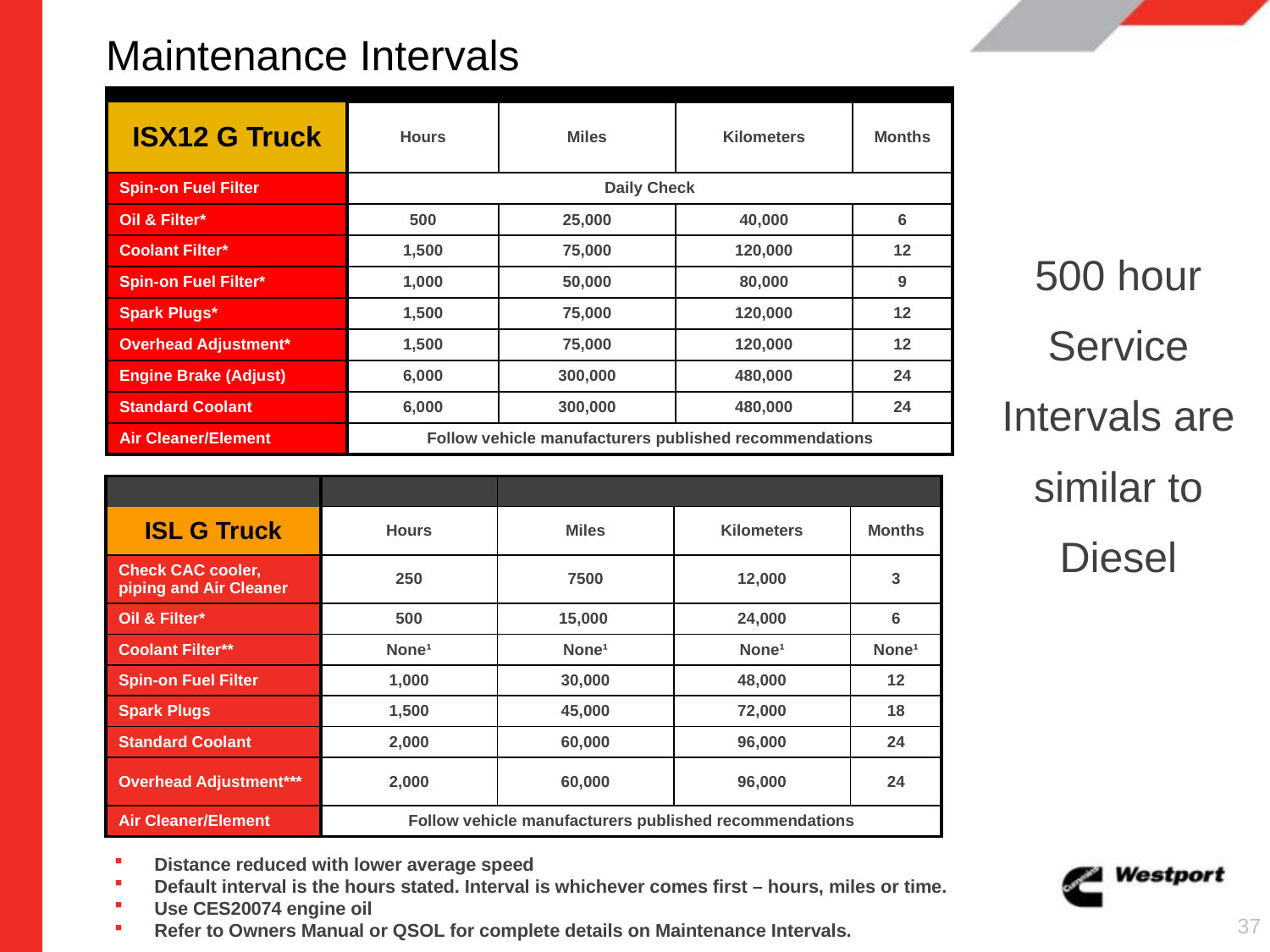

# Maintenance Intervals
|  |  |  |  |  |
| --- | --- | --- | --- | --- |
| ISX12 G Truck | Hours | Miles | Kilometers | Months |
| Spin-on Fuel Filter | Daily Check |  |  |  |
| Oil & Filter\* | 500 | 25,000 | 40,000 | 6 |
| Coolant Filter\* | 1,500 | 75,000 | 120,000 | 12 |
| Spin-on Fuel Filter\* | 1,000 | 50,000 | 80,000 | 9 |
| Spark Plugs\* | 1,500 | 75,000 | 120,000 | 12 |
| Overhead Adjustment\* | 1,500 | 75,000 | 120,000 | 12 |
| Engine Brake (Adjust) | 6,000 | 300,000 | 480,000 | 24 |
| Standard Coolant | 6,000 | 300,000 | 480,000 | 24 |
| Air Cleaner/Element | Follow vehicle manufacturers published recommendations |  |  |  |
500 hour Service Intervals are similar to Diesel
|  |  |  |  |  |
| --- | --- | --- | --- | --- |
| ISL G Truck | Hours | Miles | Kilometers | Months |
| Check CAC cooler, piping and Air Cleaner | 250 | 7500 | 12,000 | 3 |
| Oil & Filter\* | 500 | 15,000 | 24,000 | 6 |
| Coolant Filter\*\* | None¹ | None¹ | None¹ | None¹ |
| Spin-on Fuel Filter | 1,000 | 30,000 | 48,000 | 12 |
| Spark Plugs | 1,500 | 45,000 | 72,000 | 18 |
| Standard Coolant | 2,000 | 60,000 | 96,000 | 24 |
| Overhead Adjustment\*\*\* | 2,000 | 60,000 | 96,000 | 24 |
| Air Cleaner/Element | Follow vehicle manufacturers published recommendations |  |  |  |
  Distance reduced with lower average speed
  Default interval is the hours stated. Interval is whichever comes first – hours, miles or time.
  Use CES20074 engine oil
  Refer to Owners Manual or QSOL for complete details on Maintenance Intervals.

37